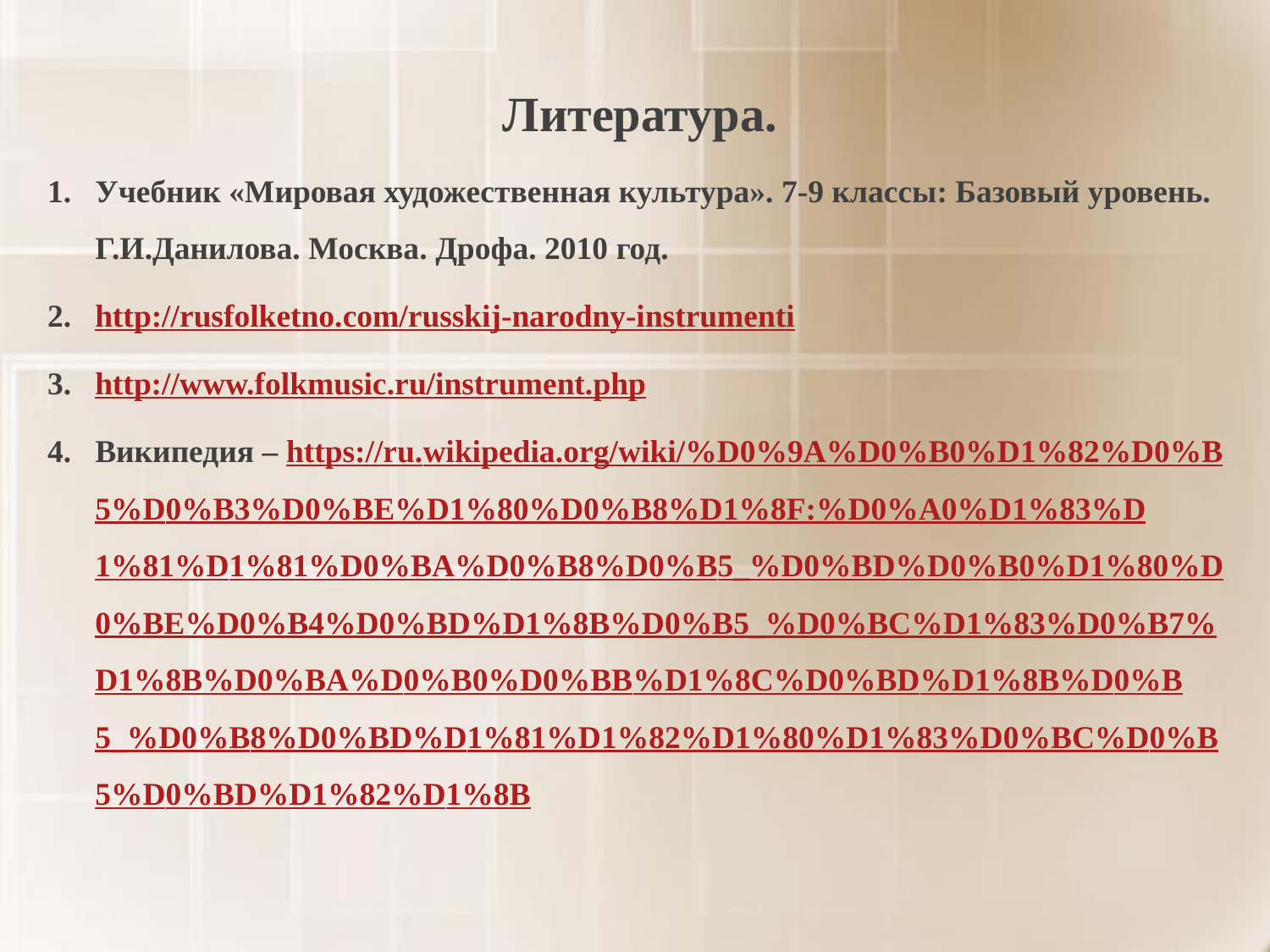

Литература.
Учебник «Мировая художественная культура». 7-9 классы: Базовый уровень.  Г.И.Данилова. Москва. Дрофа. 2010 год.
http://rusfolketno.com/russkij-narodny-instrumenti
http://www.folkmusic.ru/instrument.php
Википедия – https://ru.wikipedia.org/wiki/%D0%9A%D0%B0%D1%82%D0%B5%D0%B3%D0%BE%D1%80%D0%B8%D1%8F:%D0%A0%D1%83%D1%81%D1%81%D0%BA%D0%B8%D0%B5_%D0%BD%D0%B0%D1%80%D0%BE%D0%B4%D0%BD%D1%8B%D0%B5_%D0%BC%D1%83%D0%B7%D1%8B%D0%BA%D0%B0%D0%BB%D1%8C%D0%BD%D1%8B%D0%B5_%D0%B8%D0%BD%D1%81%D1%82%D1%80%D1%83%D0%BC%D0%B5%D0%BD%D1%82%D1%8B